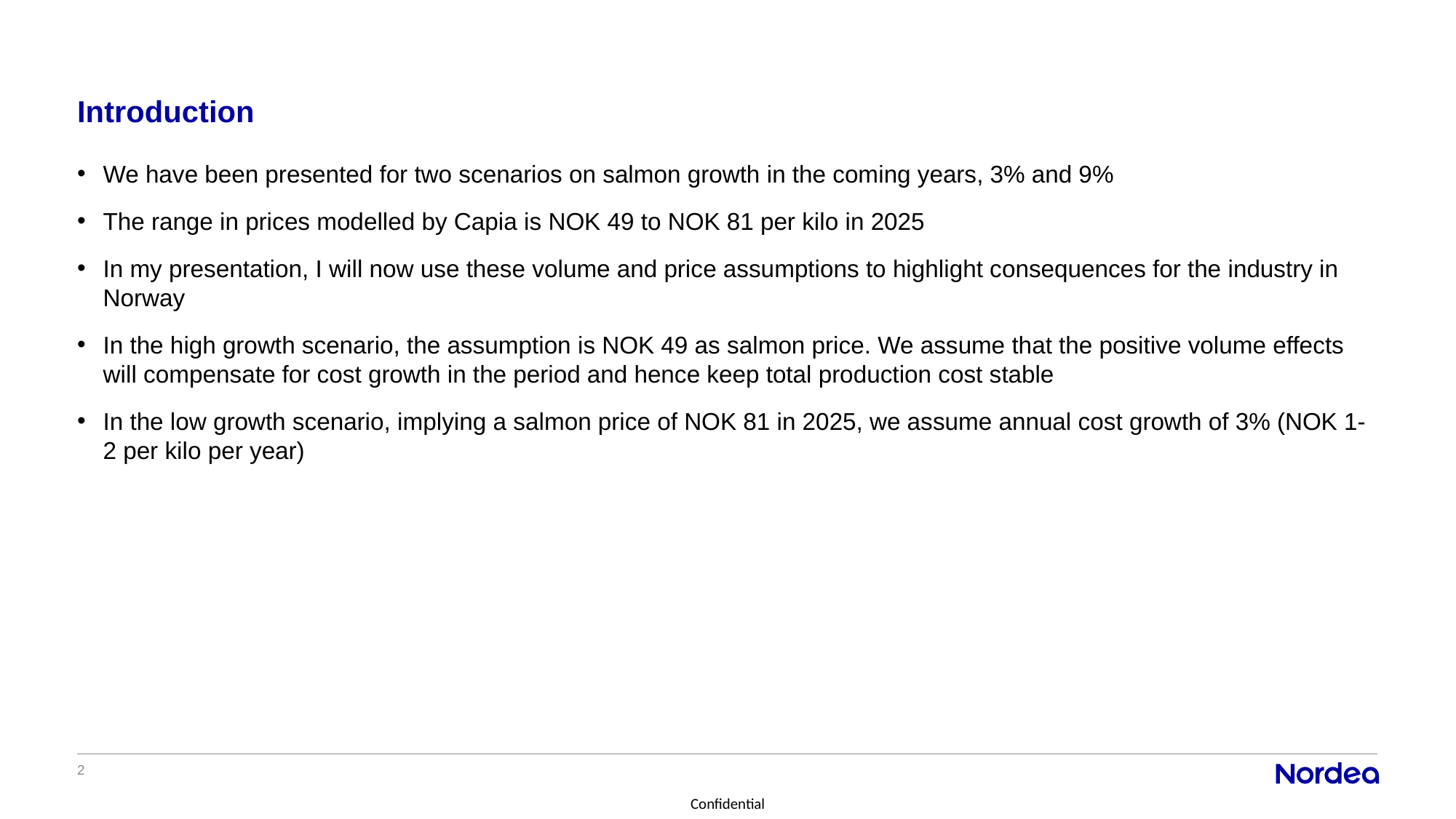

# Introduction
We have been presented for two scenarios on salmon growth in the coming years, 3% and 9%
The range in prices modelled by Capia is NOK 49 to NOK 81 per kilo in 2025
In my presentation, I will now use these volume and price assumptions to highlight consequences for the industry in Norway
In the high growth scenario, the assumption is NOK 49 as salmon price. We assume that the positive volume effects will compensate for cost growth in the period and hence keep total production cost stable
In the low growth scenario, implying a salmon price of NOK 81 in 2025, we assume annual cost growth of 3% (NOK 1-2 per kilo per year)
2